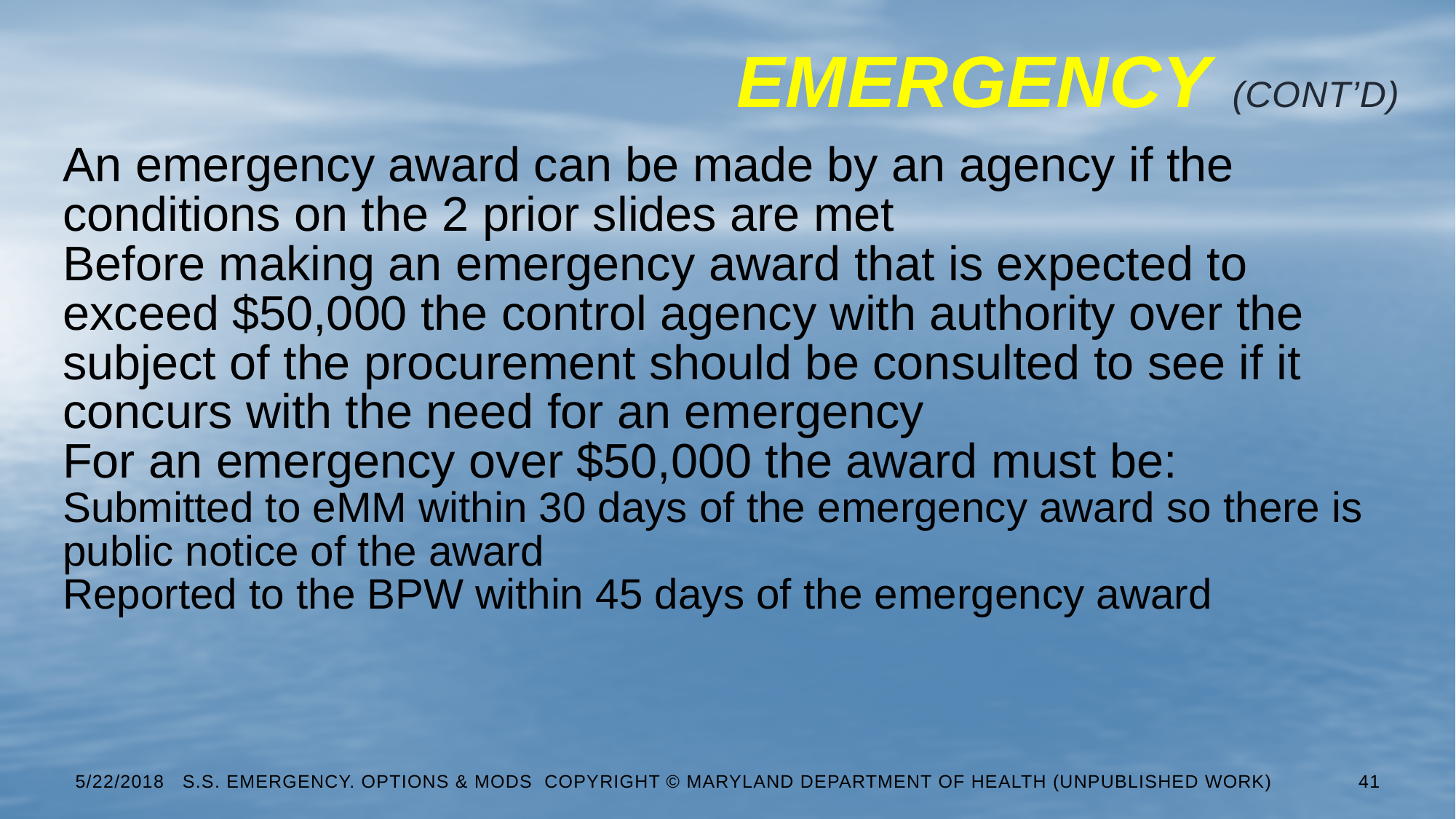

# Emergency (Cont’d)
An emergency award can be made by an agency if the conditions on the 2 prior slides are met
Before making an emergency award that is expected to exceed $50,000 the control agency with authority over the subject of the procurement should be consulted to see if it concurs with the need for an emergency
For an emergency over $50,000 the award must be:
Submitted to eMM within 30 days of the emergency award so there is public notice of the award
Reported to the BPW within 45 days of the emergency award
5/22/2018   S.S. Emergency. Options & Mods  Copyright © Maryland Department of Health (Unpublished Work)
41